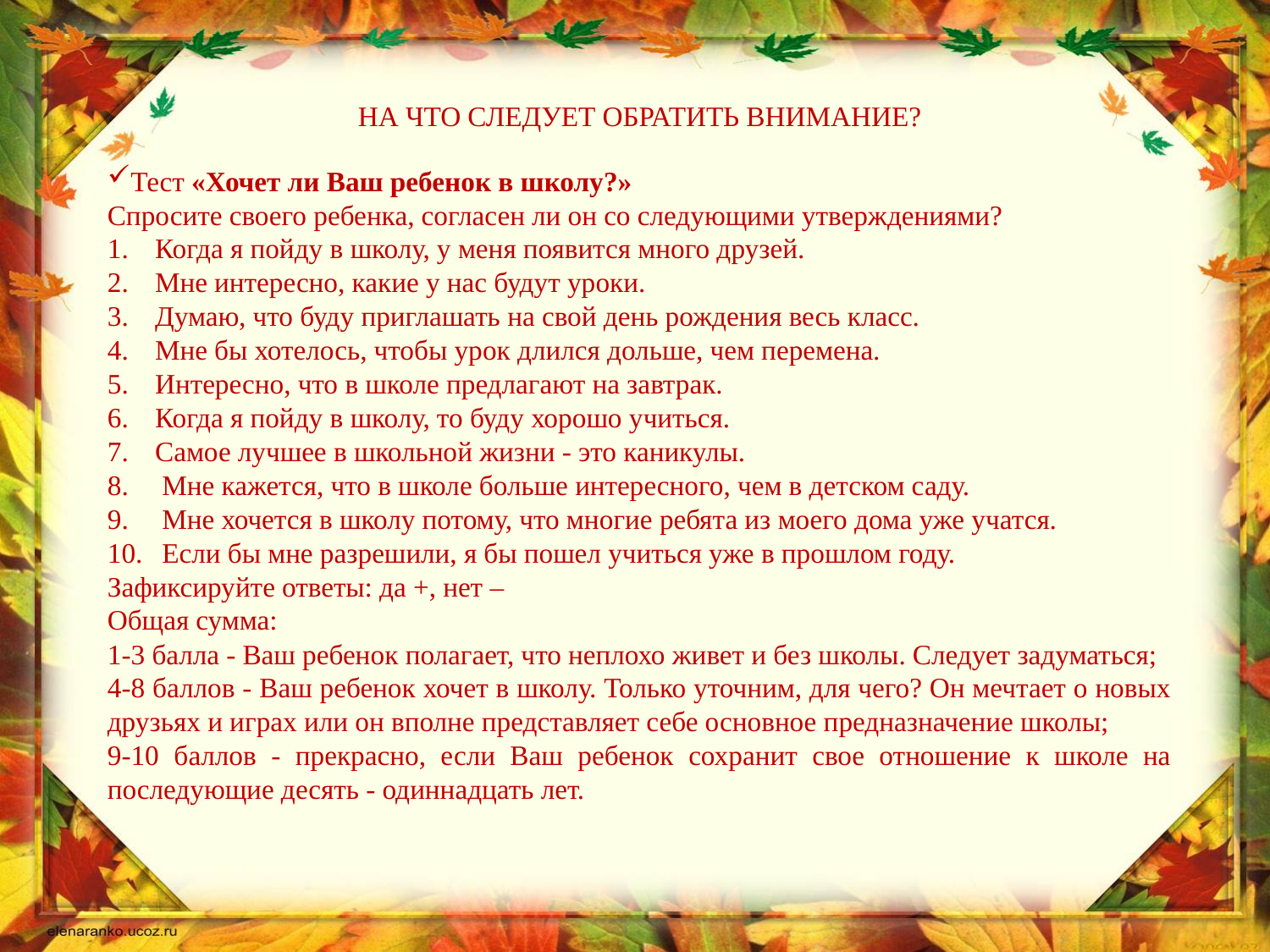

НА ЧТО СЛЕДУЕТ ОБРАТИТЬ ВНИМАНИЕ?

Тест «Хочет ли Ваш ребенок в школу?»
Спросите своего ребенка, согласен ли он со следующими утверждениями?
Когда я пойду в школу, у меня появится много друзей.
Мне интересно, какие у нас будут уроки.
Думаю, что буду приглашать на свой день рождения весь класс.
Мне бы хотелось, чтобы урок длился дольше, чем перемена.
Интересно, что в школе предлагают на завтрак.
Когда я пойду в школу, то буду хорошо учиться.
Самое лучшее в школьной жизни - это каникулы.
 Мне кажется, что в школе больше интересного, чем в детском саду.
 Мне хочется в школу потому, что многие ребята из моего дома уже учатся.
 Если бы мне разрешили, я бы пошел учиться уже в прошлом году.
Зафиксируйте ответы: да +, нет –
Общая сумма:
1-3 балла - Ваш ребенок полагает, что неплохо живет и без школы. Следует задуматься;
4-8 баллов - Ваш ребенок хочет в школу. Только уточним, для чего? Он мечтает о новых друзьях и играх или он вполне представляет себе основное предназначение школы;
9-10 баллов - прекрасно, если Ваш ребенок сохранит свое отношение к школе на последующие десять - одиннадцать лет.